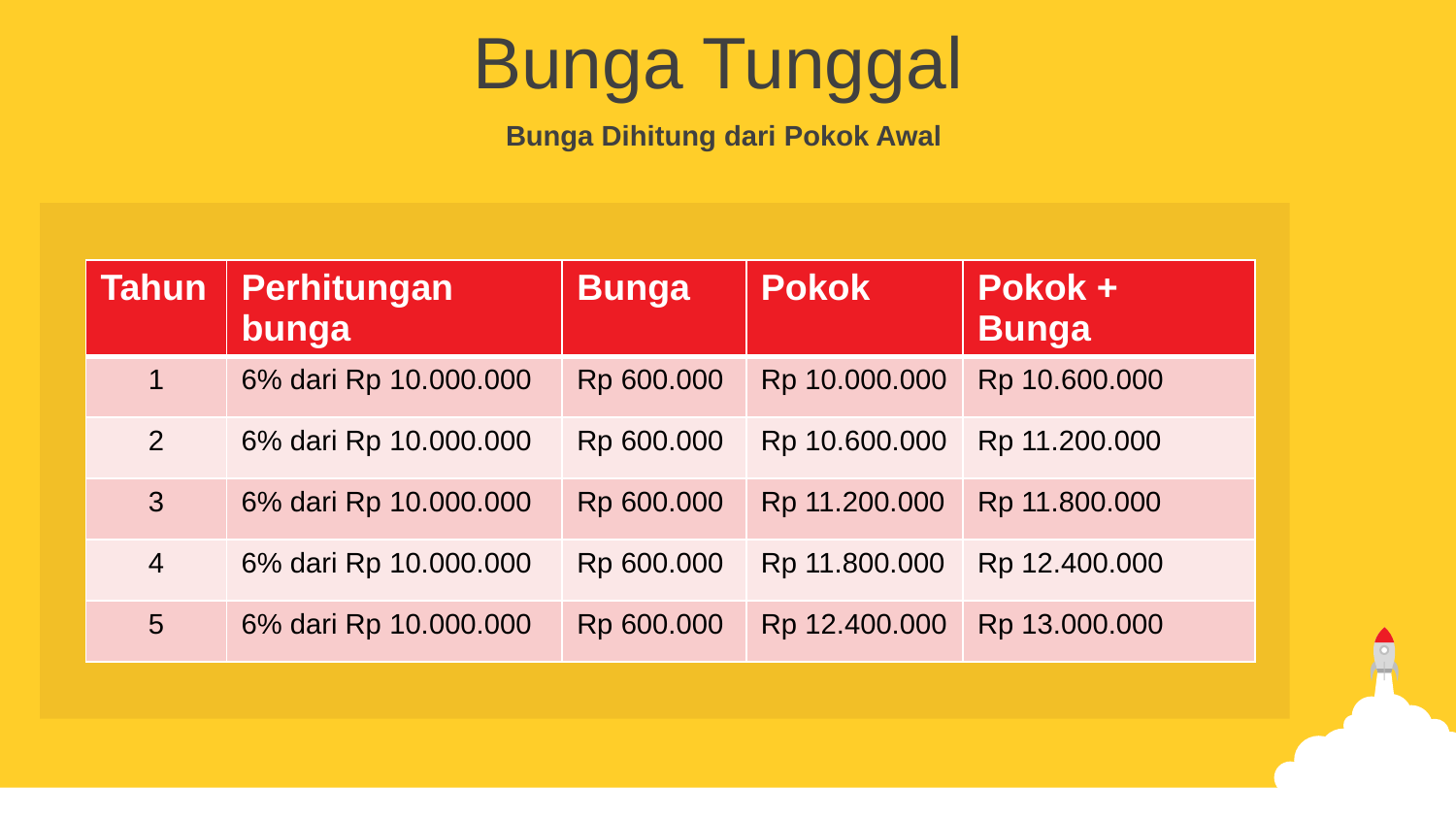

Bunga Tunggal
Bunga Dihitung dari Pokok Awal

| Tahun | Perhitungan bunga | Bunga | Pokok | Pokok + Bunga |
| --- | --- | --- | --- | --- |
| 1 | 6% dari Rp 10.000.000 | Rp 600.000 | Rp 10.000.000 | Rp 10.600.000 |
| 2 | 6% dari Rp 10.000.000 | Rp 600.000 | Rp 10.600.000 | Rp 11.200.000 |
| 3 | 6% dari Rp 10.000.000 | Rp 600.000 | Rp 11.200.000 | Rp 11.800.000 |
| 4 | 6% dari Rp 10.000.000 | Rp 600.000 | Rp 11.800.000 | Rp 12.400.000 |
| 5 | 6% dari Rp 10.000.000 | Rp 600.000 | Rp 12.400.000 | Rp 13.000.000 |